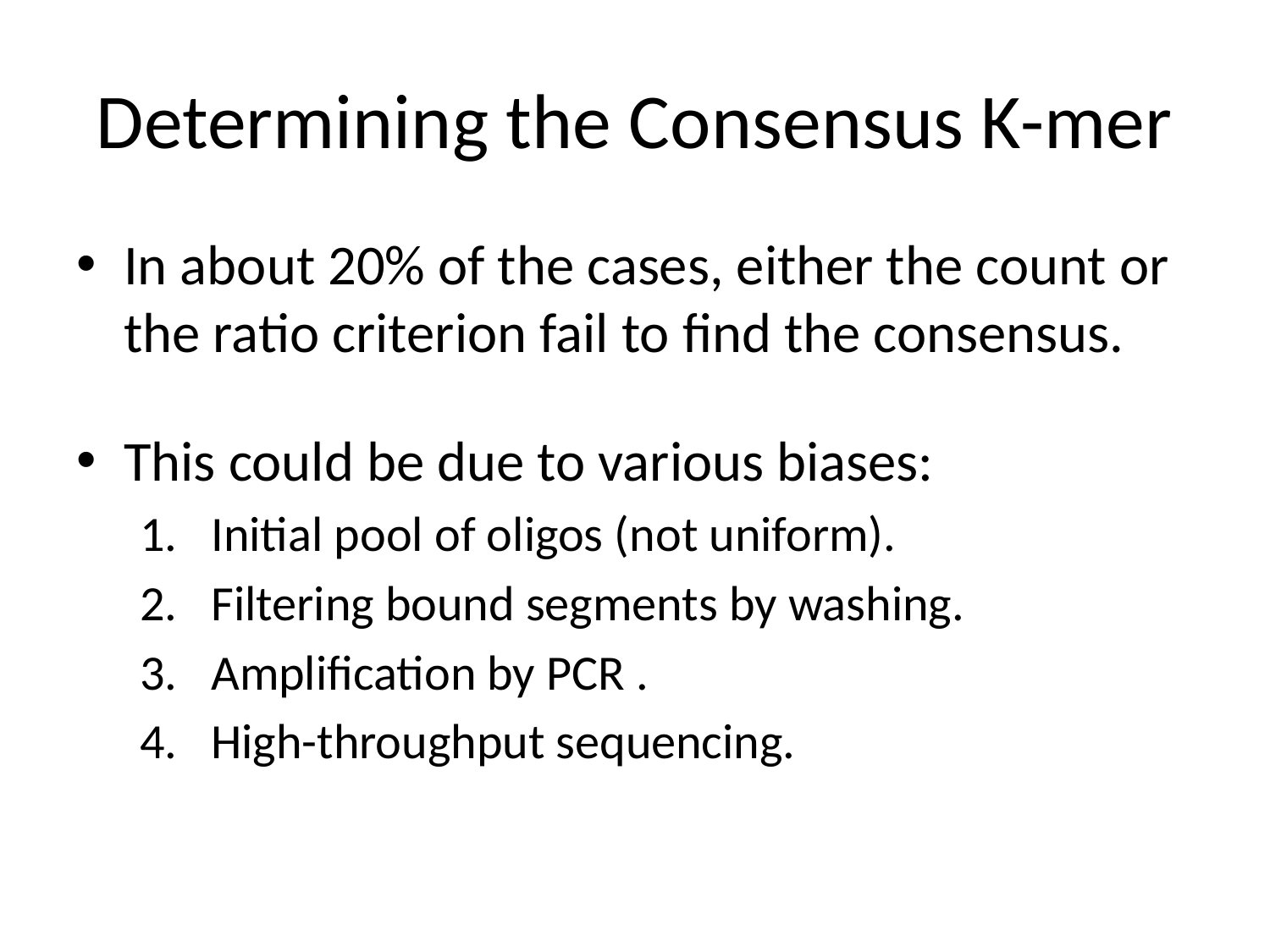

# Determining the Consensus K-mer
In about 20% of the cases, either the count or the ratio criterion fail to find the consensus.

This could be due to various biases:
Initial pool of oligos (not uniform).
Filtering bound segments by washing.
Amplification by PCR .
High-throughput sequencing.